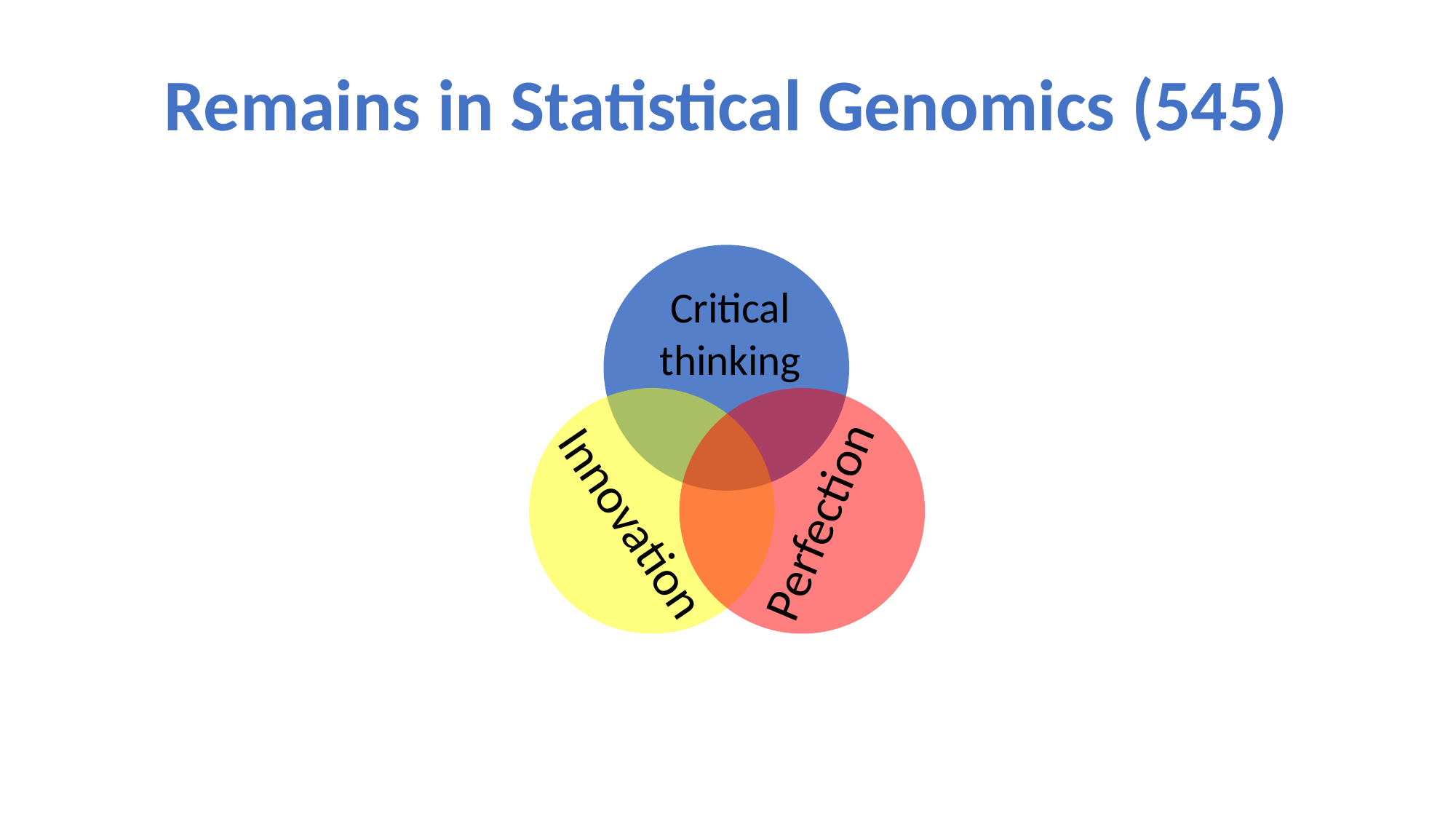

Remains in Statistical Genomics (545)

Critical thinking

Perfection
Innovation